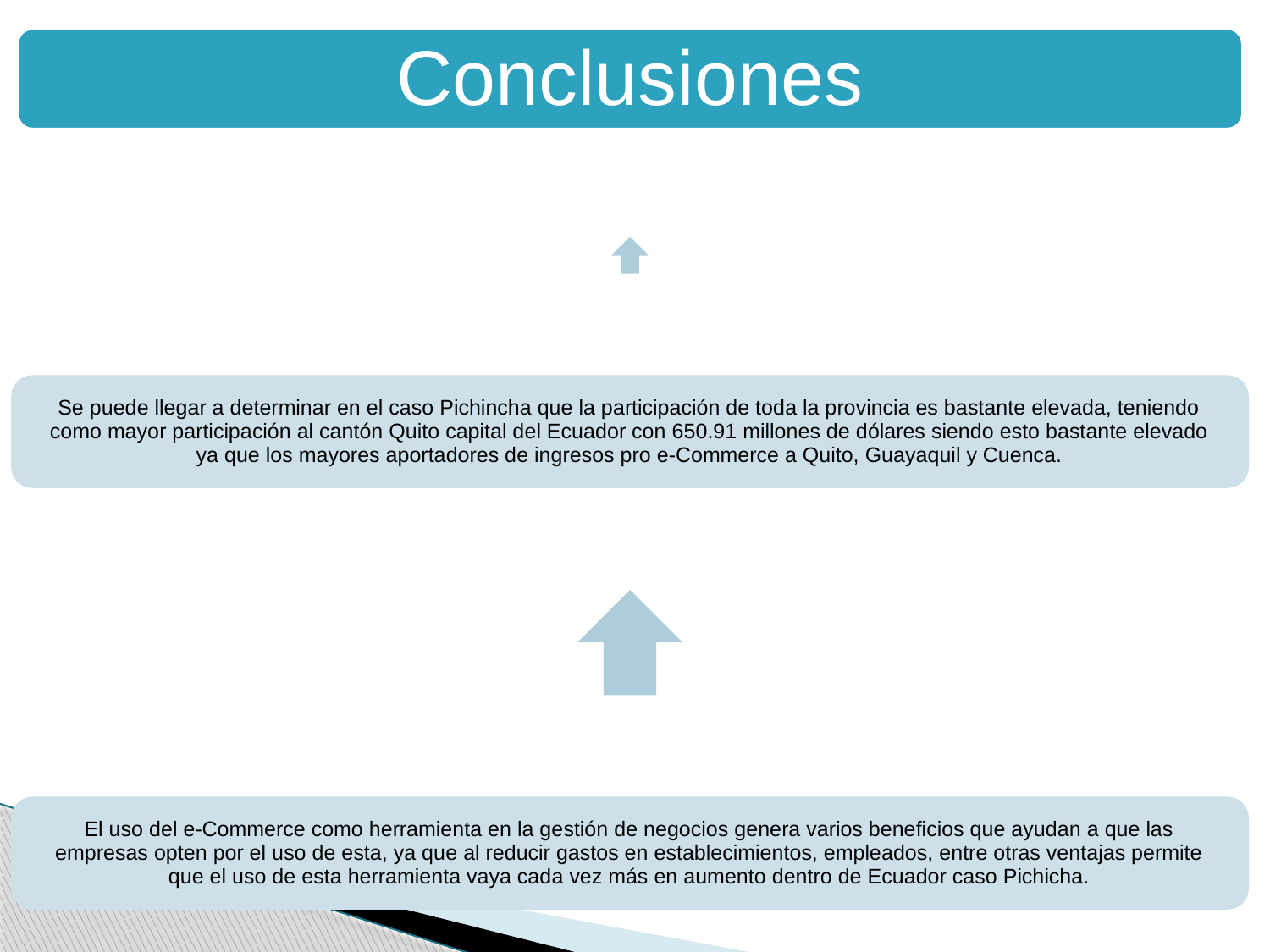

Conclusiones
Se puede llegar a determinar en el caso Pichincha que la participación de toda la provincia es bastante elevada, teniendo como mayor participación al cantón Quito capital del Ecuador con 650.91 millones de dólares siendo esto bastante elevado ya que los mayores aportadores de ingresos pro e-Commerce a Quito, Guayaquil y Cuenca.
El uso del e-Commerce como herramienta en la gestión de negocios genera varios beneficios que ayudan a que las empresas opten por el uso de esta, ya que al reducir gastos en establecimientos, empleados, entre otras ventajas permite que el uso de esta herramienta vaya cada vez más en aumento dentro de Ecuador caso Pichicha.